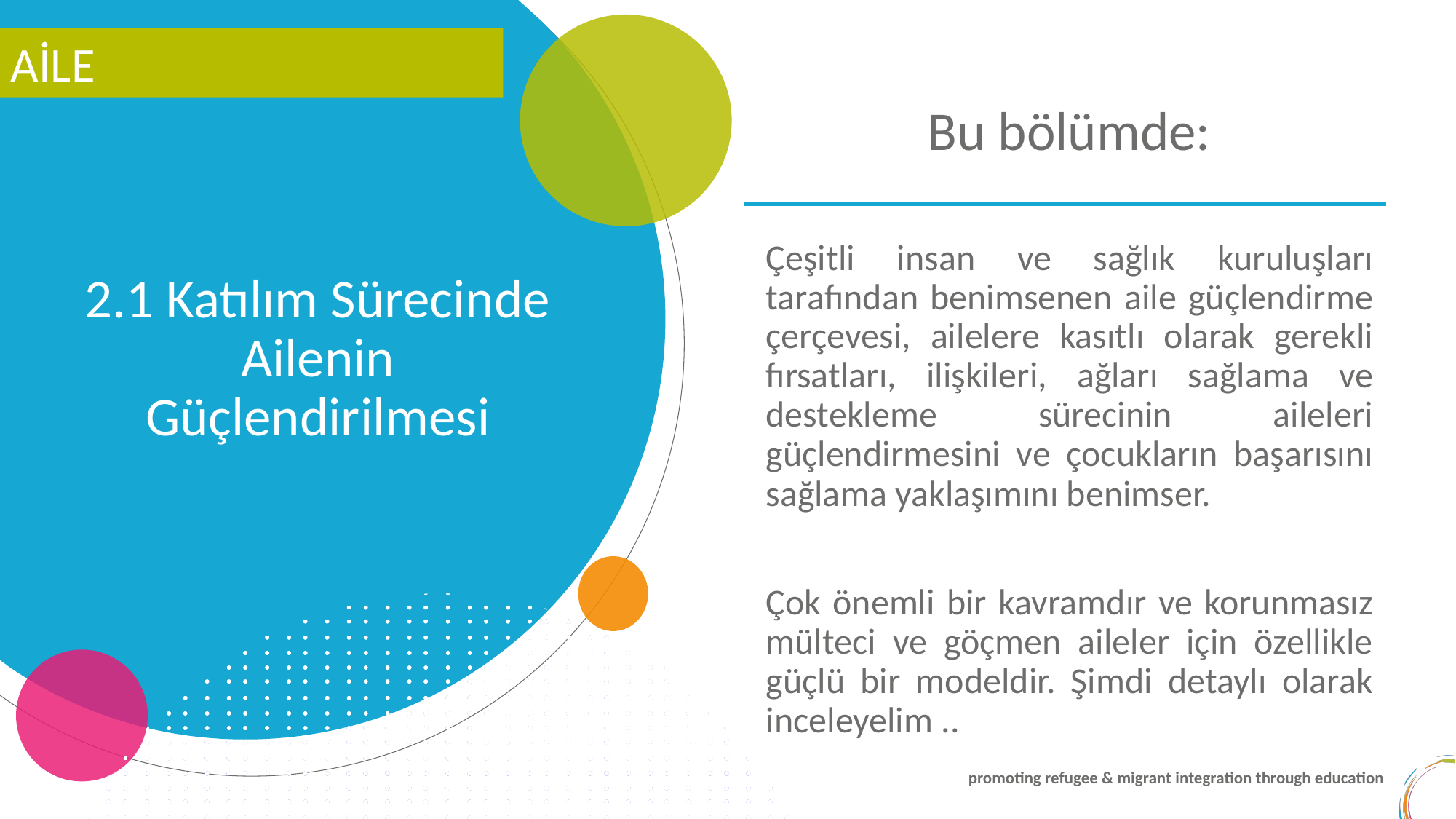

AİLE
Bu bölümde:
2.1 Katılım Sürecinde Ailenin Güçlendirilmesi
Çeşitli insan ve sağlık kuruluşları tarafından benimsenen aile güçlendirme çerçevesi, ailelere kasıtlı olarak gerekli fırsatları, ilişkileri, ağları sağlama ve destekleme sürecinin aileleri güçlendirmesini ve çocukların başarısını sağlama yaklaşımını benimser.

Çok önemli bir kavramdır ve korunmasız mülteci ve göçmen aileler için özellikle güçlü bir modeldir. Şimdi detaylı olarak inceleyelim ..